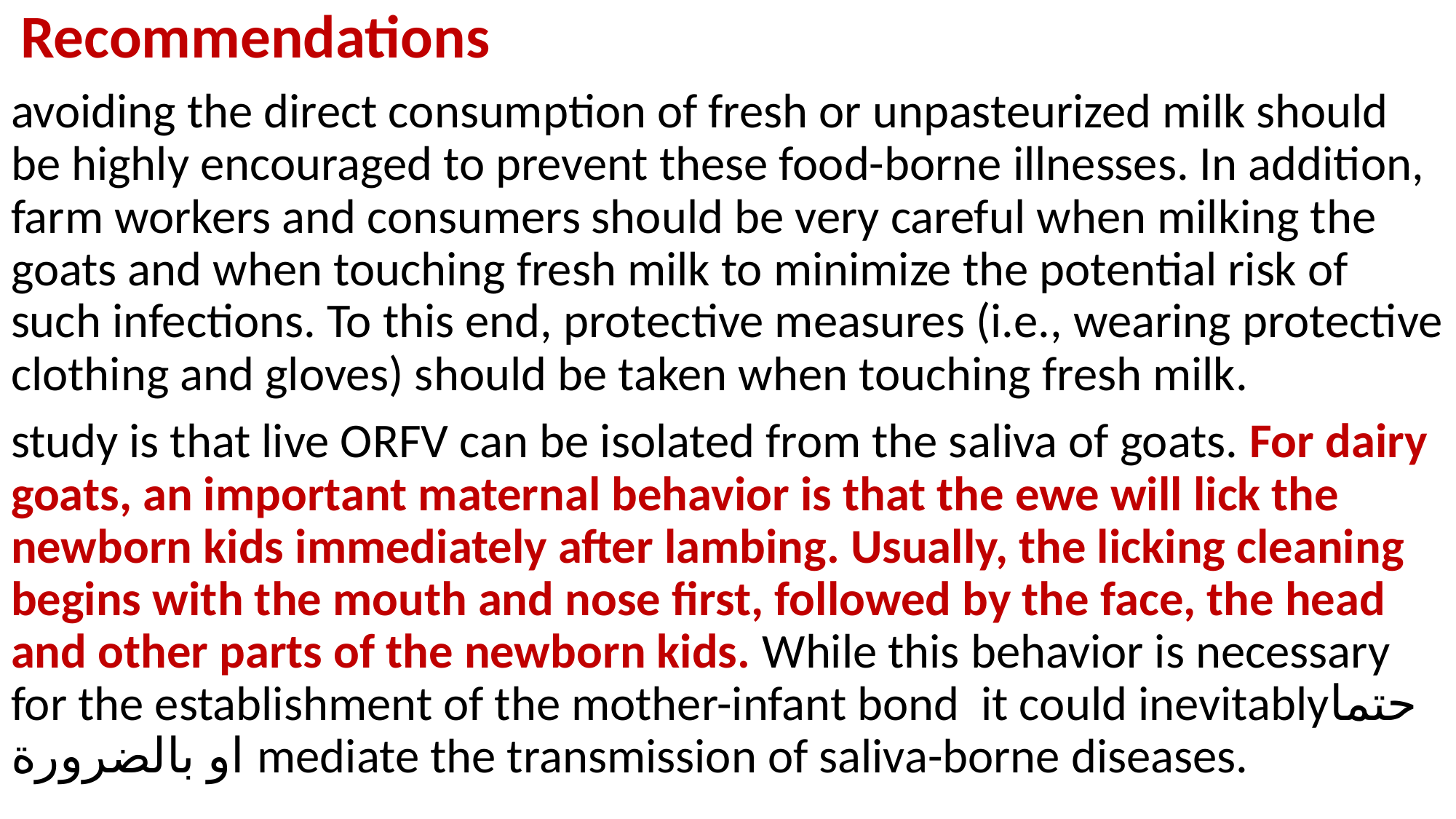

Recommendations
avoiding the direct consumption of fresh or unpasteurized milk should be highly encouraged to prevent these food-borne illnesses. In addition, farm workers and consumers should be very careful when milking the goats and when touching fresh milk to minimize the potential risk of such infections. To this end, protective measures (i.e., wearing protective clothing and gloves) should be taken when touching fresh milk.
study is that live ORFV can be isolated from the saliva of goats. For dairy goats, an important maternal behavior is that the ewe will lick the newborn kids immediately after lambing. Usually, the licking cleaning begins with the mouth and nose first, followed by the face, the head and other parts of the newborn kids. While this behavior is necessary for the establishment of the mother-infant bond  it could inevitablyحتما او بالضرورة mediate the transmission of saliva-borne diseases.